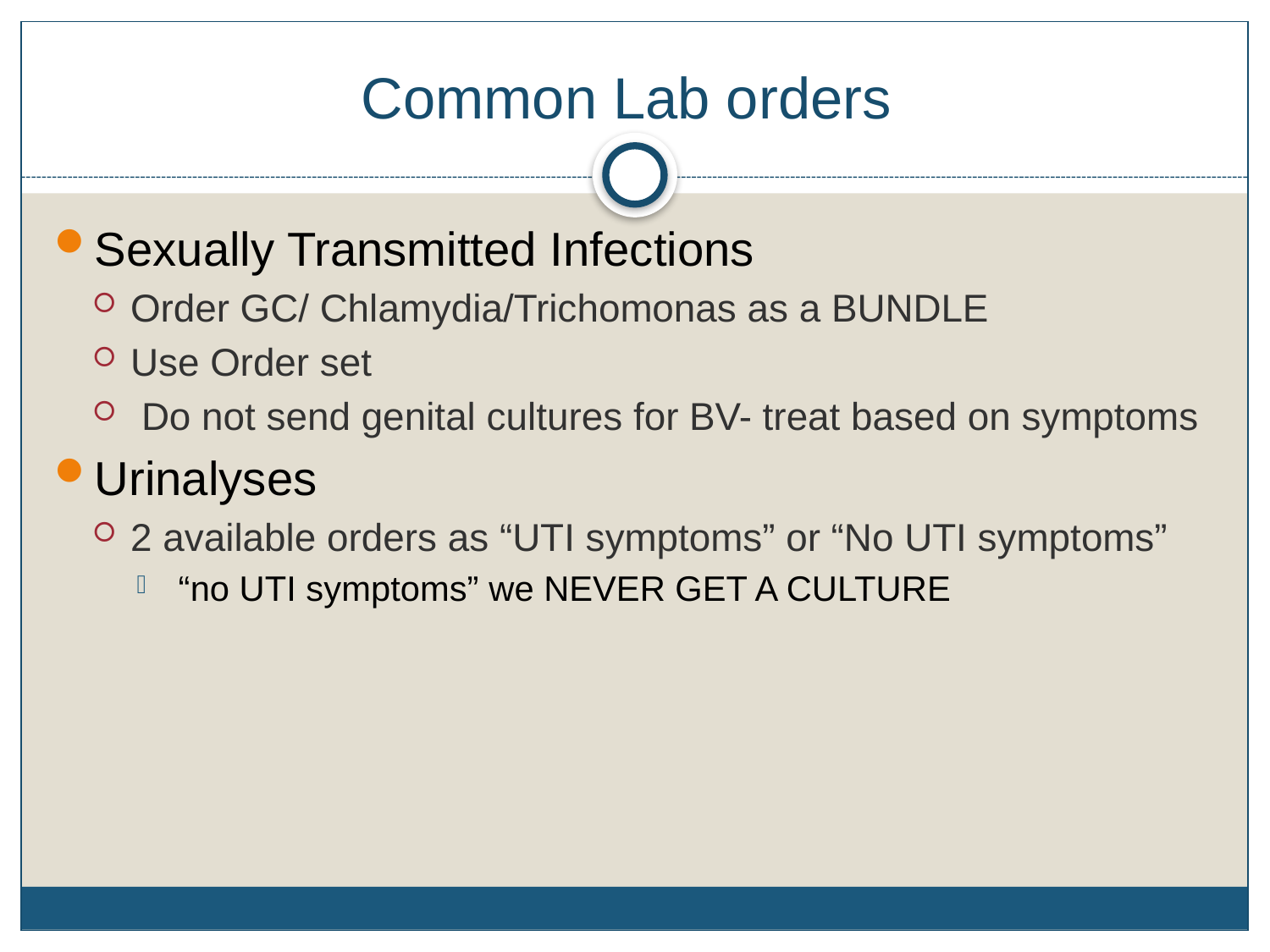

# Common Lab orders
Sexually Transmitted Infections
Order GC/ Chlamydia/Trichomonas as a BUNDLE
Use Order set
 Do not send genital cultures for BV- treat based on symptoms
Urinalyses
2 available orders as “UTI symptoms” or “No UTI symptoms”
 “no UTI symptoms” we NEVER GET A CULTURE